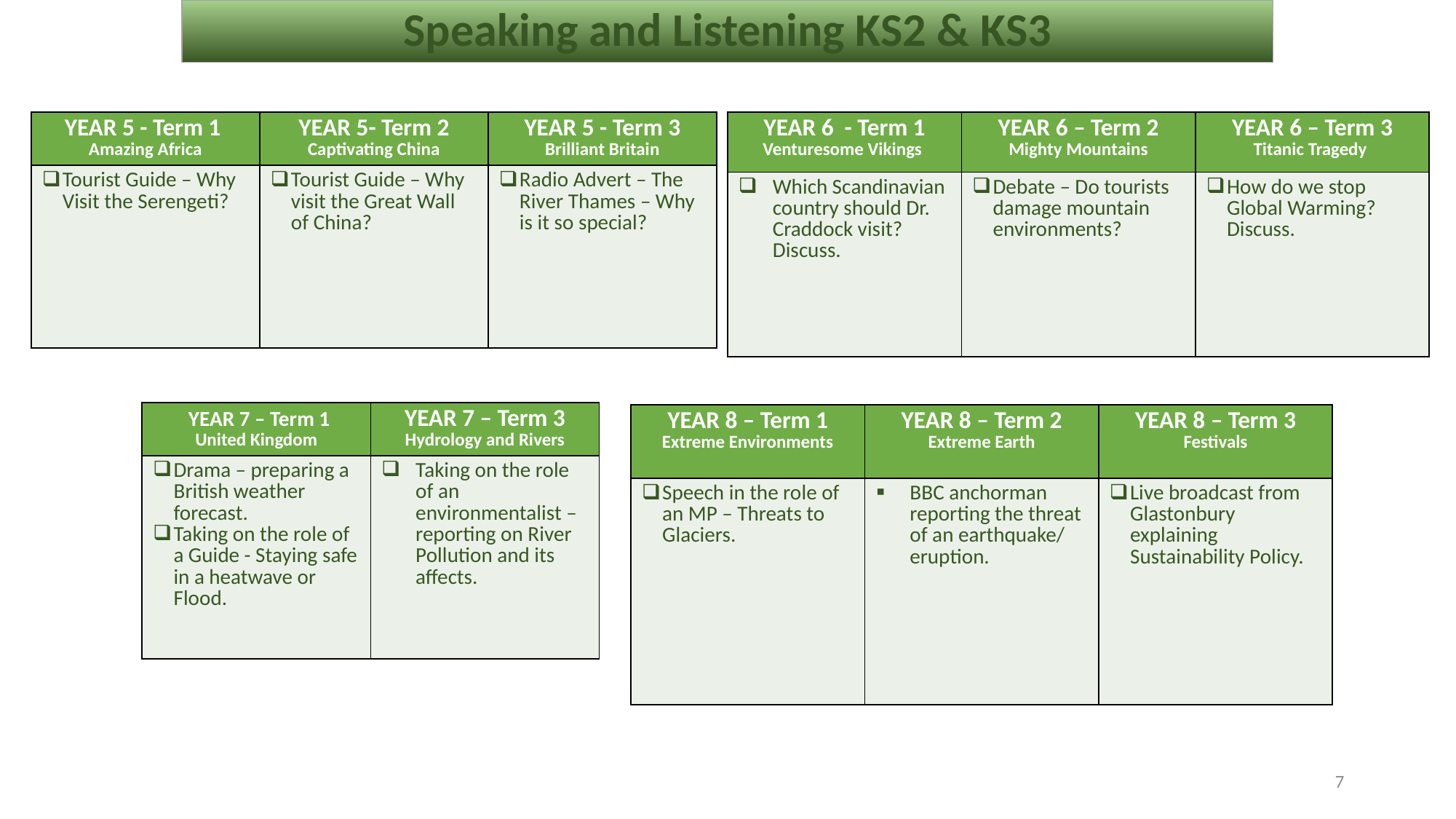

# Speaking and Listening KS2 & KS3
| YEAR 5 - Term 1 Amazing Africa | YEAR 5- Term 2 Captivating China | YEAR 5 - Term 3 Brilliant Britain |
| --- | --- | --- |
| Tourist Guide – Why Visit the Serengeti? | Tourist Guide – Why visit the Great Wall of China? | Radio Advert – The River Thames – Why is it so special? |
| YEAR 6 - Term 1 Venturesome Vikings | YEAR 6 – Term 2 Mighty Mountains | YEAR 6 – Term 3 Titanic Tragedy |
| --- | --- | --- |
| Which Scandinavian country should Dr. Craddock visit? Discuss. | Debate – Do tourists damage mountain environments? | How do we stop Global Warming? Discuss. |
| YEAR 7 – Term 1 United Kingdom | YEAR 7 – Term 3 Hydrology and Rivers |
| --- | --- |
| Drama – preparing a British weather forecast. Taking on the role of a Guide - Staying safe in a heatwave or Flood. | Taking on the role of an environmentalist – reporting on River Pollution and its affects. |
| YEAR 8 – Term 1 Extreme Environments | YEAR 8 – Term 2 Extreme Earth | YEAR 8 – Term 3 Festivals |
| --- | --- | --- |
| Speech in the role of an MP – Threats to Glaciers. | BBC anchorman reporting the threat of an earthquake/ eruption. | Live broadcast from Glastonbury explaining Sustainability Policy. |
7